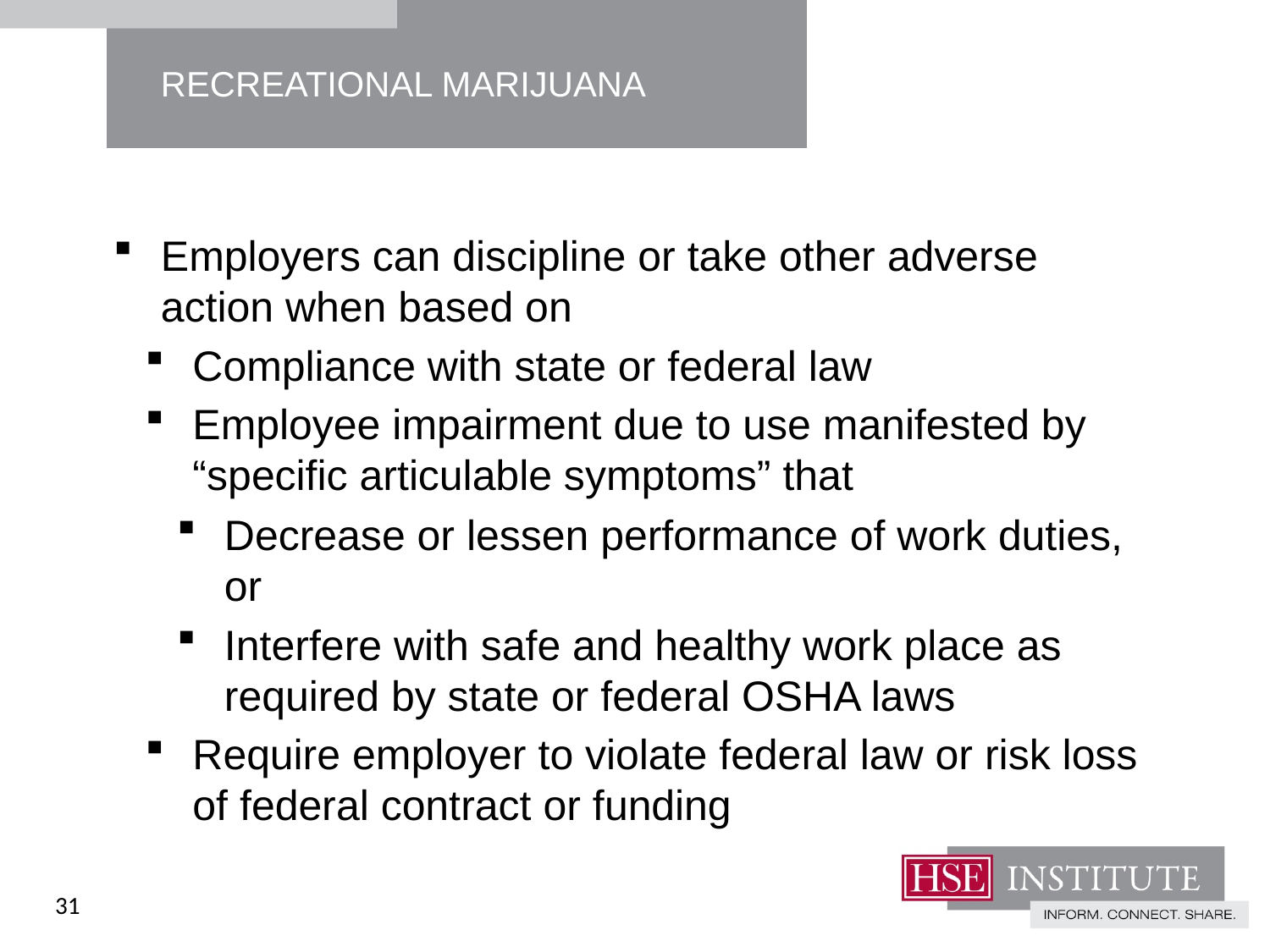

# Recreational marijuana
Employers can discipline or take other adverse action when based on
Compliance with state or federal law
Employee impairment due to use manifested by “specific articulable symptoms” that
Decrease or lessen performance of work duties, or
Interfere with safe and healthy work place as required by state or federal OSHA laws
Require employer to violate federal law or risk loss of federal contract or funding